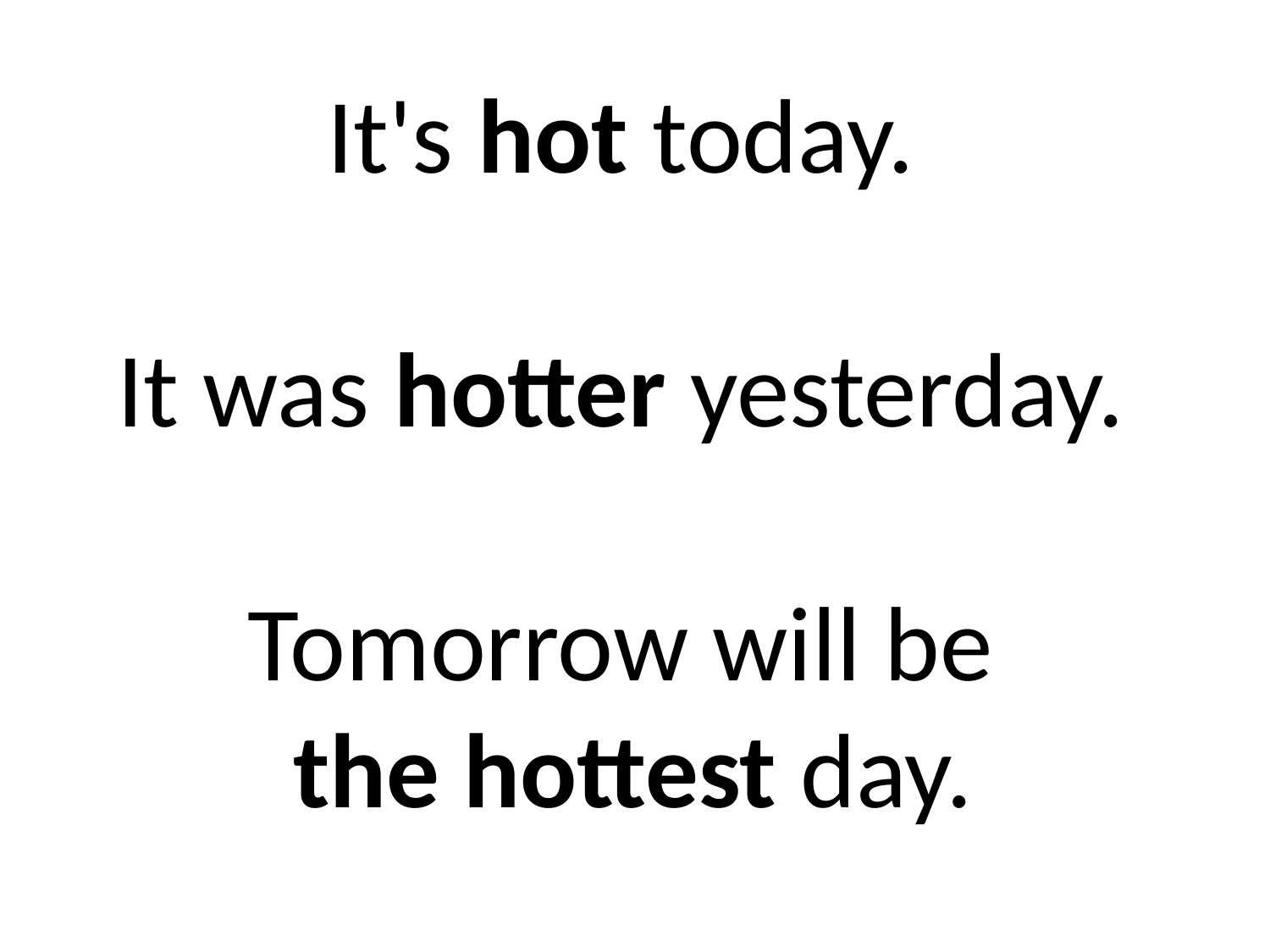

# It's hot today. It was hotter yesterday. Tomorrow will be the hottest day.